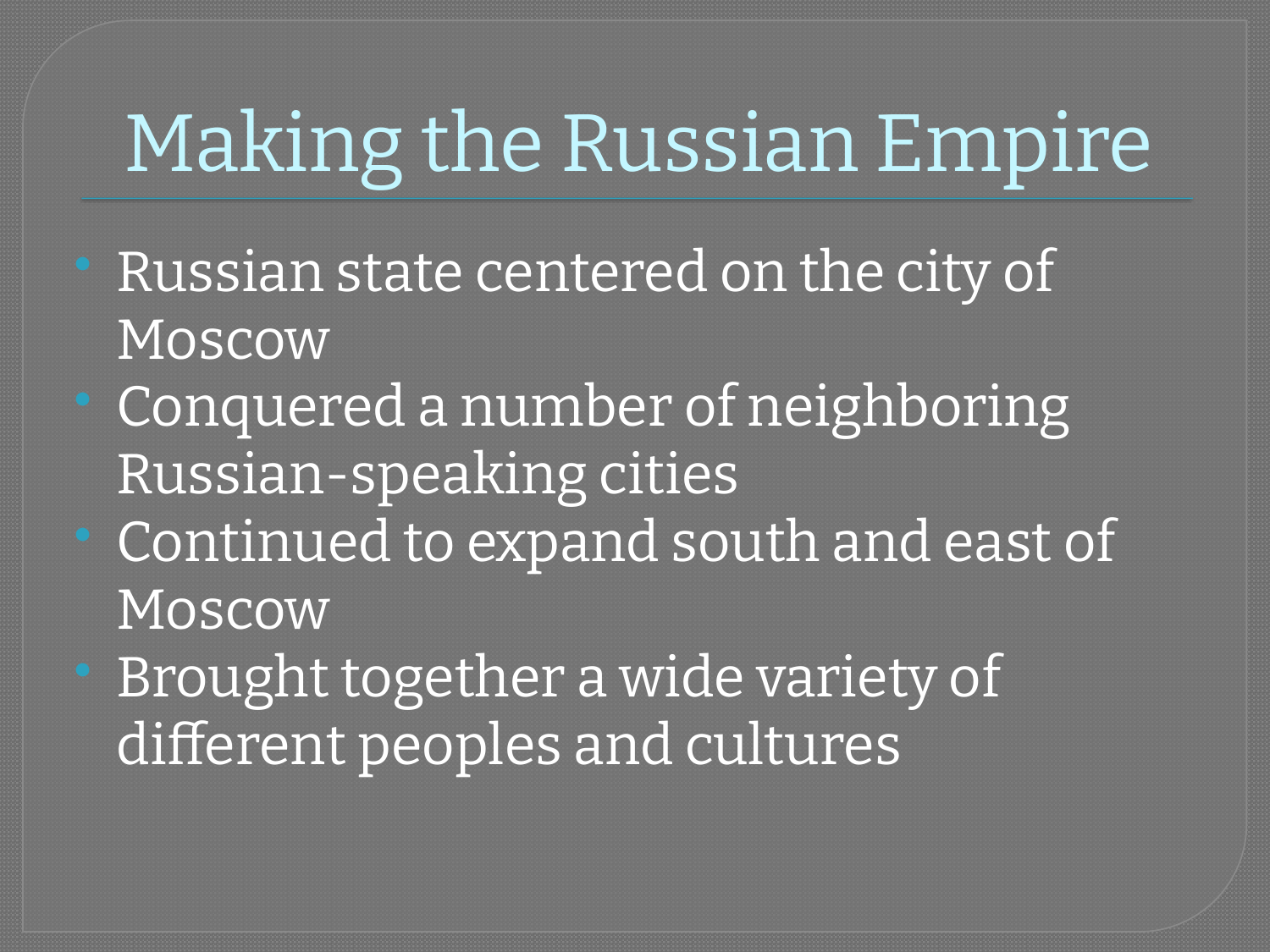

# Making the Russian Empire
Russian state centered on the city of Moscow
Conquered a number of neighboring Russian-speaking cities
Continued to expand south and east of Moscow
Brought together a wide variety of different peoples and cultures